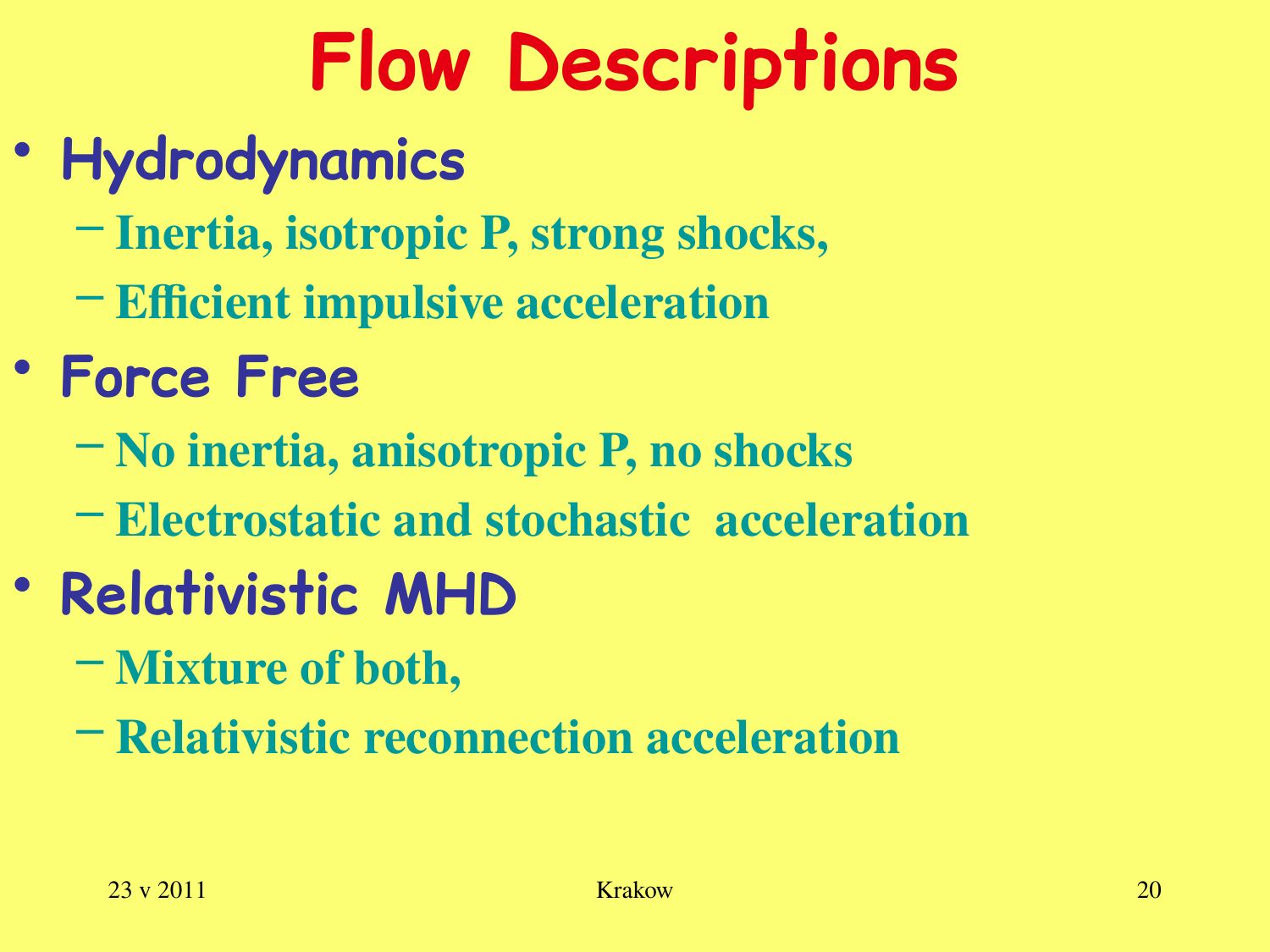

# Flow Descriptions
Hydrodynamics
Inertia, isotropic P, strong shocks,
Efficient impulsive acceleration
Force Free
No inertia, anisotropic P, no shocks
Electrostatic and stochastic  acceleration
Relativistic MHD
Mixture of both,
Relativistic reconnection acceleration

23 v 2011
Krakow
20